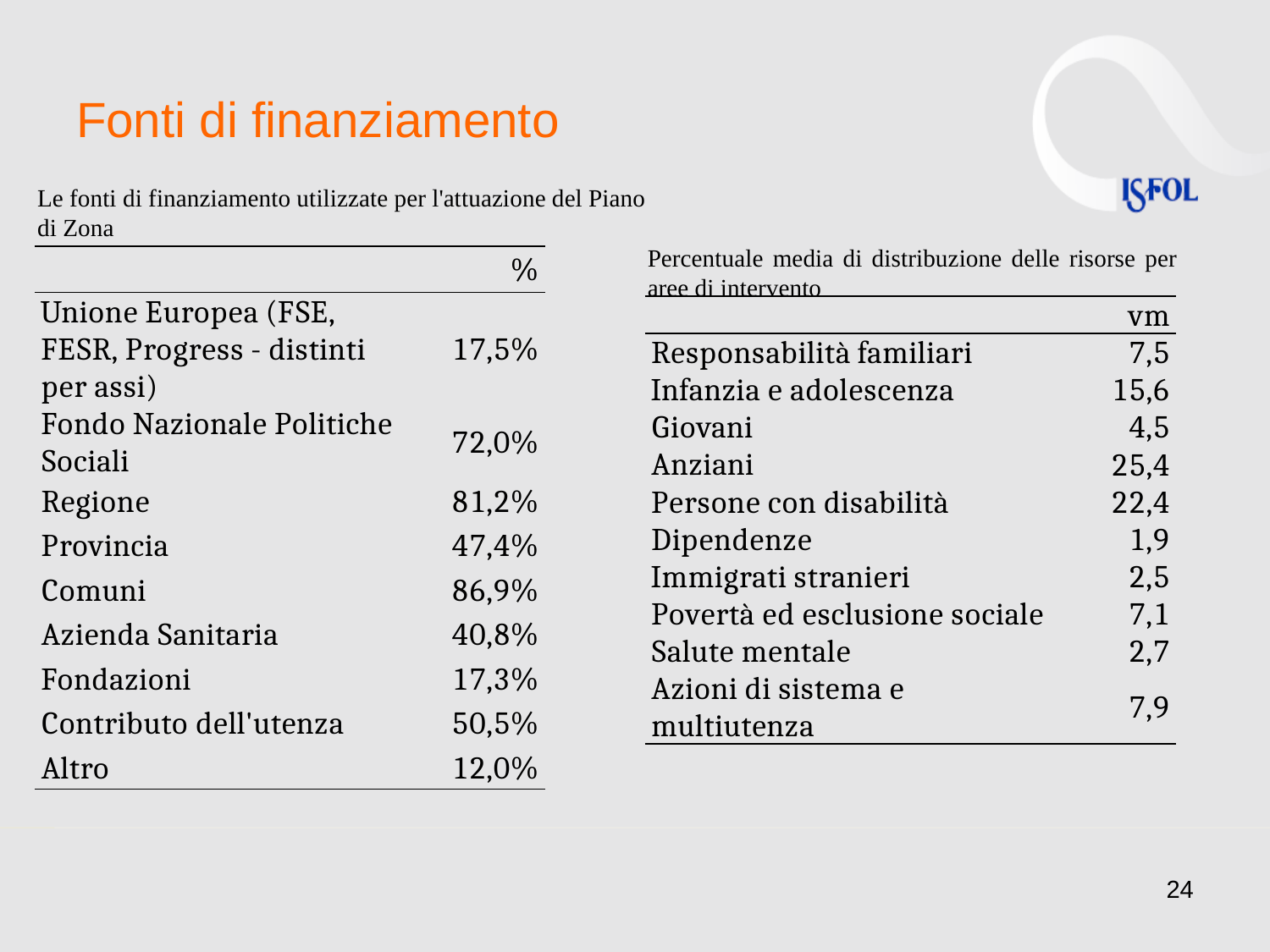

# Fonti di finanziamento
Le fonti di finanziamento utilizzate per l'attuazione del Piano di Zona
Percentuale media di distribuzione delle risorse per aree di intervento
|  | % |
| --- | --- |
| Unione Europea (FSE, FESR, Progress - distinti per assi) | 17,5% |
| Fondo Nazionale Politiche Sociali | 72,0% |
| Regione | 81,2% |
| Provincia | 47,4% |
| Comuni | 86,9% |
| Azienda Sanitaria | 40,8% |
| Fondazioni | 17,3% |
| Contributo dell'utenza | 50,5% |
| Altro | 12,0% |
|  | vm |
| --- | --- |
| Responsabilità familiari | 7,5 |
| Infanzia e adolescenza | 15,6 |
| Giovani | 4,5 |
| Anziani | 25,4 |
| Persone con disabilità | 22,4 |
| Dipendenze | 1,9 |
| Immigrati stranieri | 2,5 |
| Povertà ed esclusione sociale | 7,1 |
| Salute mentale | 2,7 |
| Azioni di sistema e multiutenza | 7,9 |
24